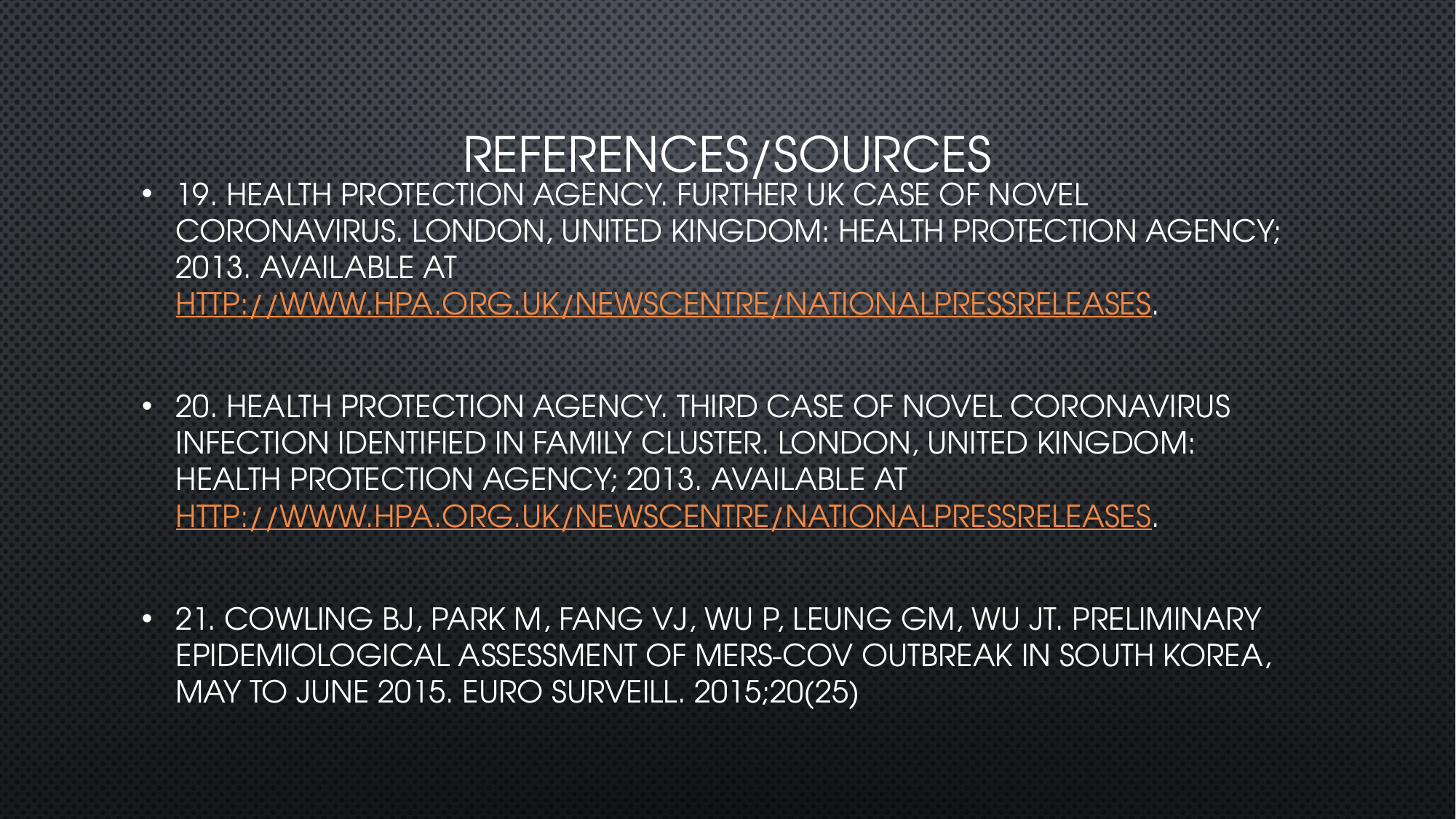

# References/sources
19. Health Protection Agency. Further UK case of novel coronavirus. London, United Kingdom: Health Protection Agency; 2013. Available at http://www.hpa.org.uk/newscentre/nationalpressreleases.

20. Health Protection Agency. Third case of novel coronavirus infection identified in family cluster. London, United Kingdom: Health Protection Agency; 2013. Available at http://www.hpa.org.uk/newscentre/nationalpressreleases.

21. Cowling BJ, Park M, Fang VJ, Wu P, Leung GM, Wu JT. Preliminary epidemiological assessment of MERS-CoV outbreak in South Korea, May to June 2015. Euro Surveill. 2015;20(25)